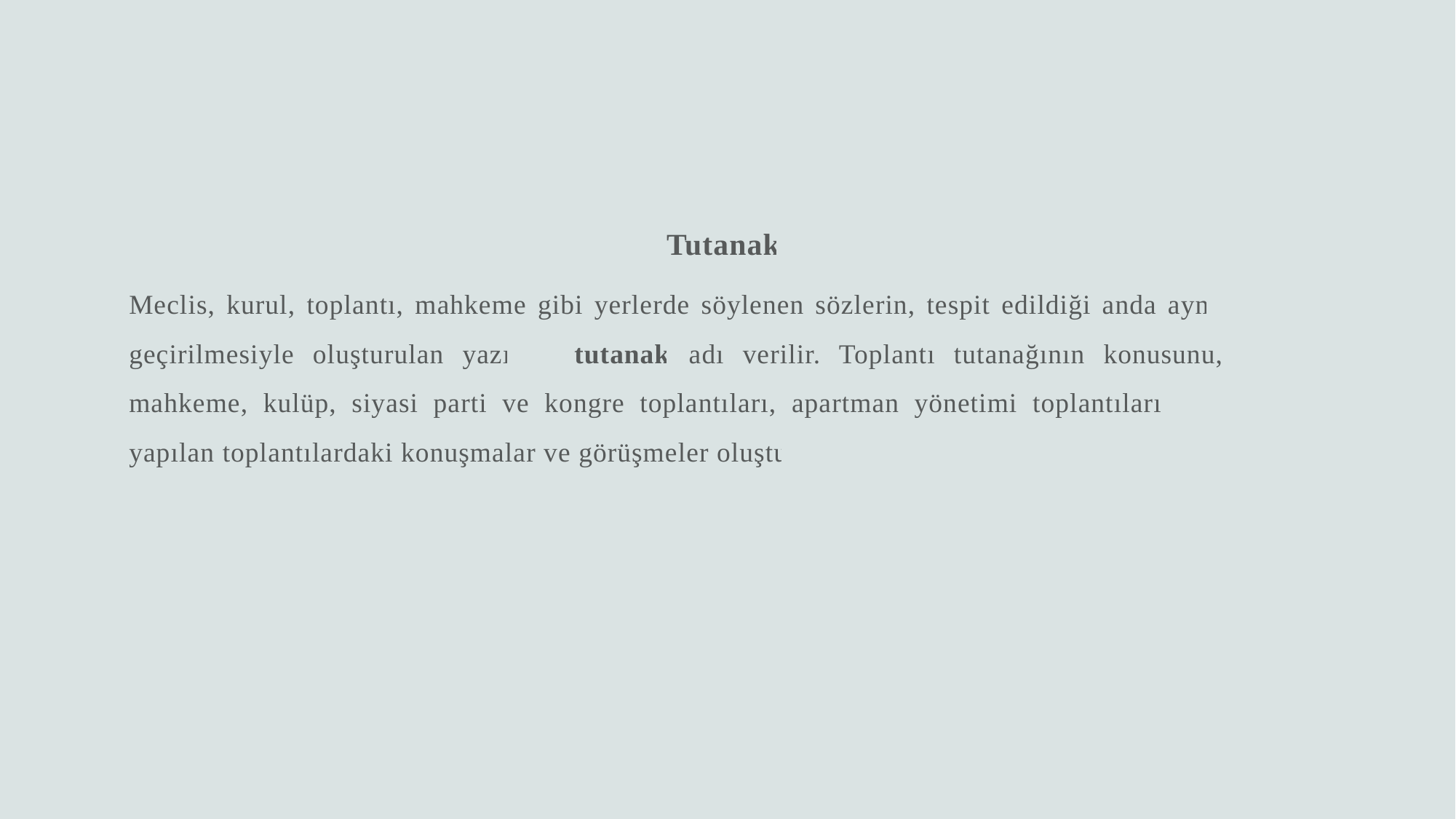

Tutanak
Meclis, kurul, toplantı, mahkeme gibi yerlerde söylenen sözlerin, tespit edildiği anda aynen yazıya geçirilmesiyle oluşturulan yazılara tutanak adı verilir. Toplantı tutanağının konusunu, meclis, mahkeme, kulüp, siyasi parti ve kongre toplantıları, apartman yönetimi toplantıları vb. yerlerde yapılan toplantılardaki konuşmalar ve görüşmeler oluşturur.